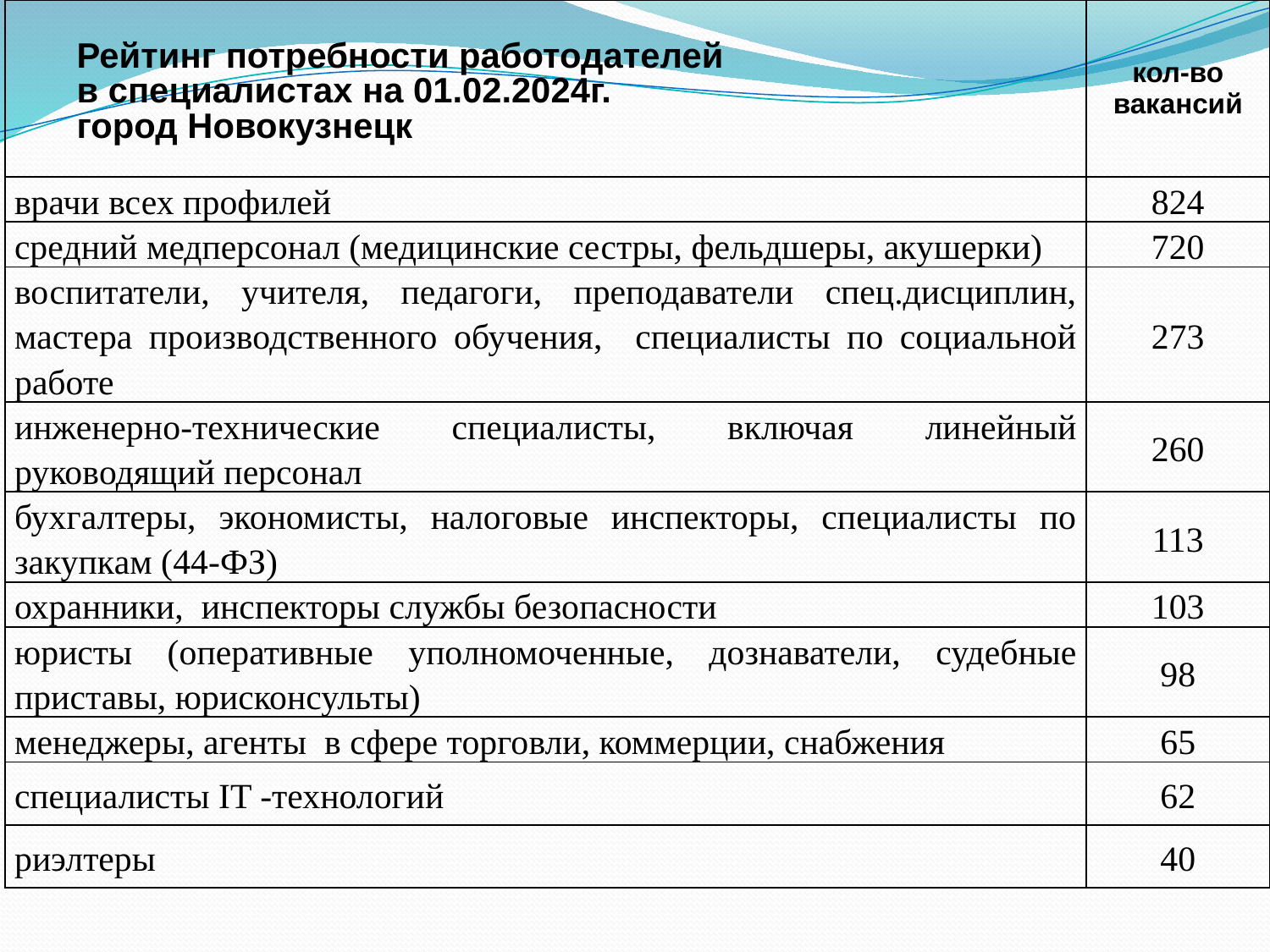

| Рейтинг потребности работодателей в специалистах на 01.02.2024г. город Новокузнецк | кол-во вакансий |
| --- | --- |
| врачи всех профилей | 824 |
| средний медперсонал (медицинские сестры, фельдшеры, акушерки) | 720 |
| воспитатели, учителя, педагоги, преподаватели спец.дисциплин, мастера производственного обучения, специалисты по социальной работе | 273 |
| инженерно-технические специалисты, включая линейный руководящий персонал | 260 |
| бухгалтеры, экономисты, налоговые инспекторы, специалисты по закупкам (44-ФЗ) | 113 |
| охранники, инспекторы службы безопасности | 103 |
| юристы (оперативные уполномоченные, дознаватели, судебные приставы, юрисконсульты) | 98 |
| менеджеры, агенты в сфере торговли, коммерции, снабжения | 65 |
| специалисты IT -технологий | 62 |
| риэлтеры | 40 |